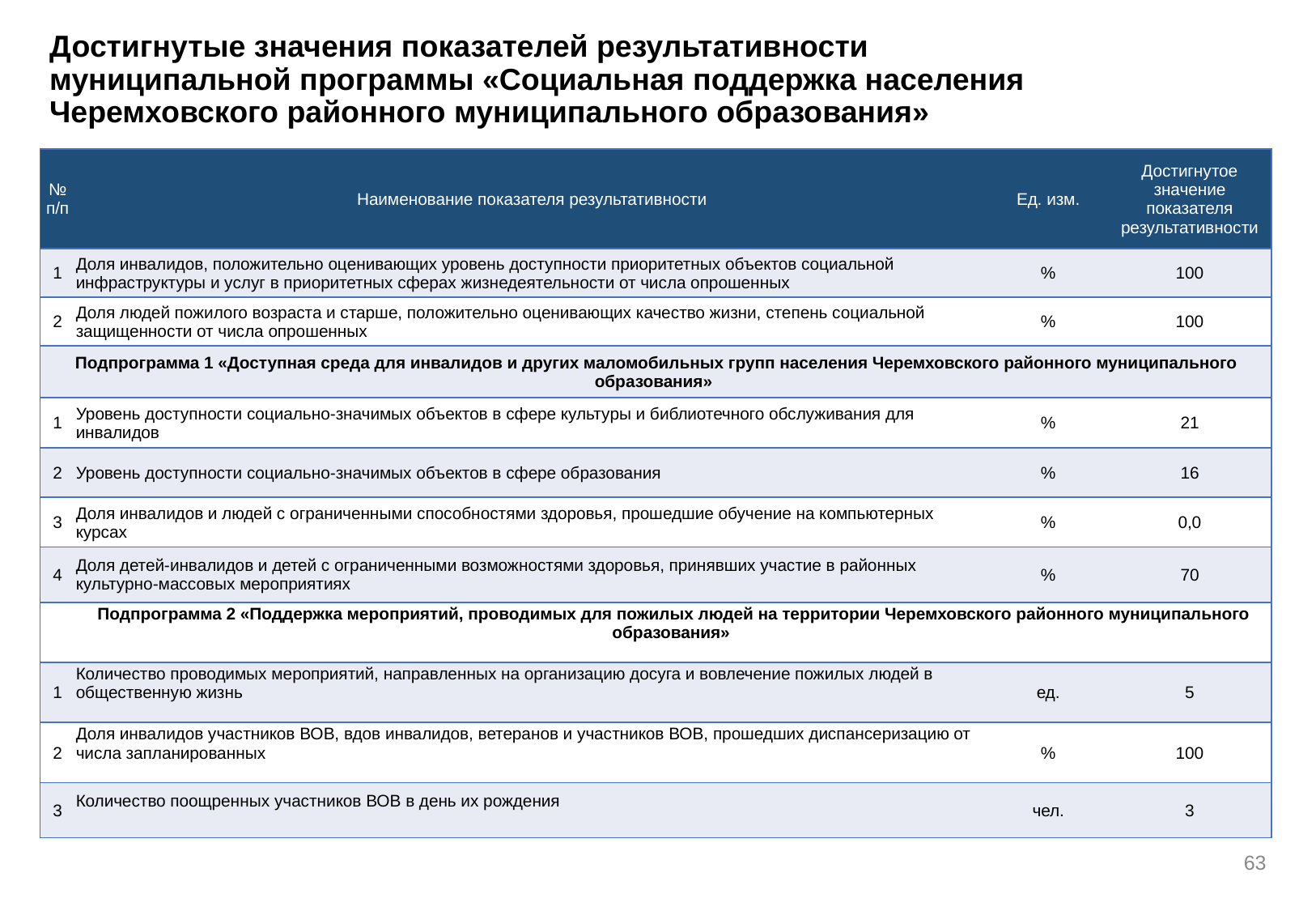

Достигнутые значения показателей результативности муниципальной программы «Социальная поддержка населения Черемховского районного муниципального образования»
| № п/п | Наименование показателя результативности | Ед. изм. | Достигнутое значение показателя результативности |
| --- | --- | --- | --- |
| 1 | Доля инвалидов, положительно оценивающих уровень доступности приоритетных объектов социальной инфраструктуры и услуг в приоритетных сферах жизнедеятельности от числа опрошенных | % | 100 |
| 2 | Доля людей пожилого возраста и старше, положительно оценивающих качество жизни, степень социальной защищенности от числа опрошенных | % | 100 |
| Подпрограмма 1 «Доступная среда для инвалидов и других маломобильных групп населения Черемховского районного муниципального образования» |  |  |  |
| 1 | Уровень доступности социально-значимых объектов в сфере культуры и библиотечного обслуживания для инвалидов | % | 21 |
| 2 | Уровень доступности социально-значимых объектов в сфере образования | % | 16 |
| 3 | Доля инвалидов и людей с ограниченными способностями здоровья, прошедшие обучение на компьютерных курсах | % | 0,0 |
| 4 | Доля детей-инвалидов и детей с ограниченными возможностями здоровья, принявших участие в районных культурно-массовых мероприятиях | % | 70 |
|  | Подпрограмма 2 «Поддержка мероприятий, проводимых для пожилых людей на территории Черемховского районного муниципального образования» |  |  |
| 1 | Количество проводимых мероприятий, направленных на организацию досуга и вовлечение пожилых людей в общественную жизнь | ед. | 5 |
| 2 | Доля инвалидов участников ВОВ, вдов инвалидов, ветеранов и участников ВОВ, прошедших диспансеризацию от числа запланированных | % | 100 |
| 3 | Количество поощренных участников ВОВ в день их рождения | чел. | 3 |
63